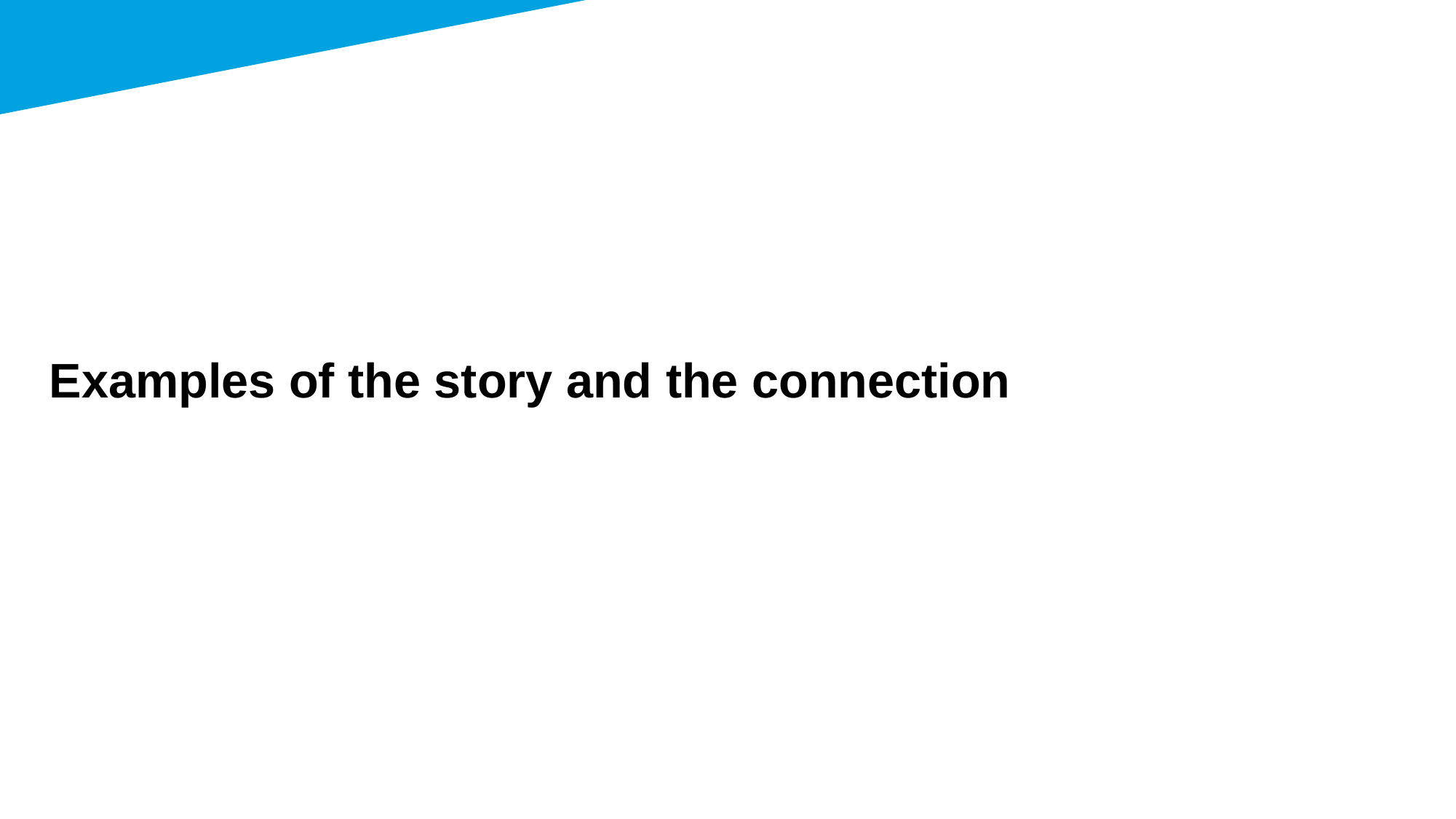

Examples of the story and the connection